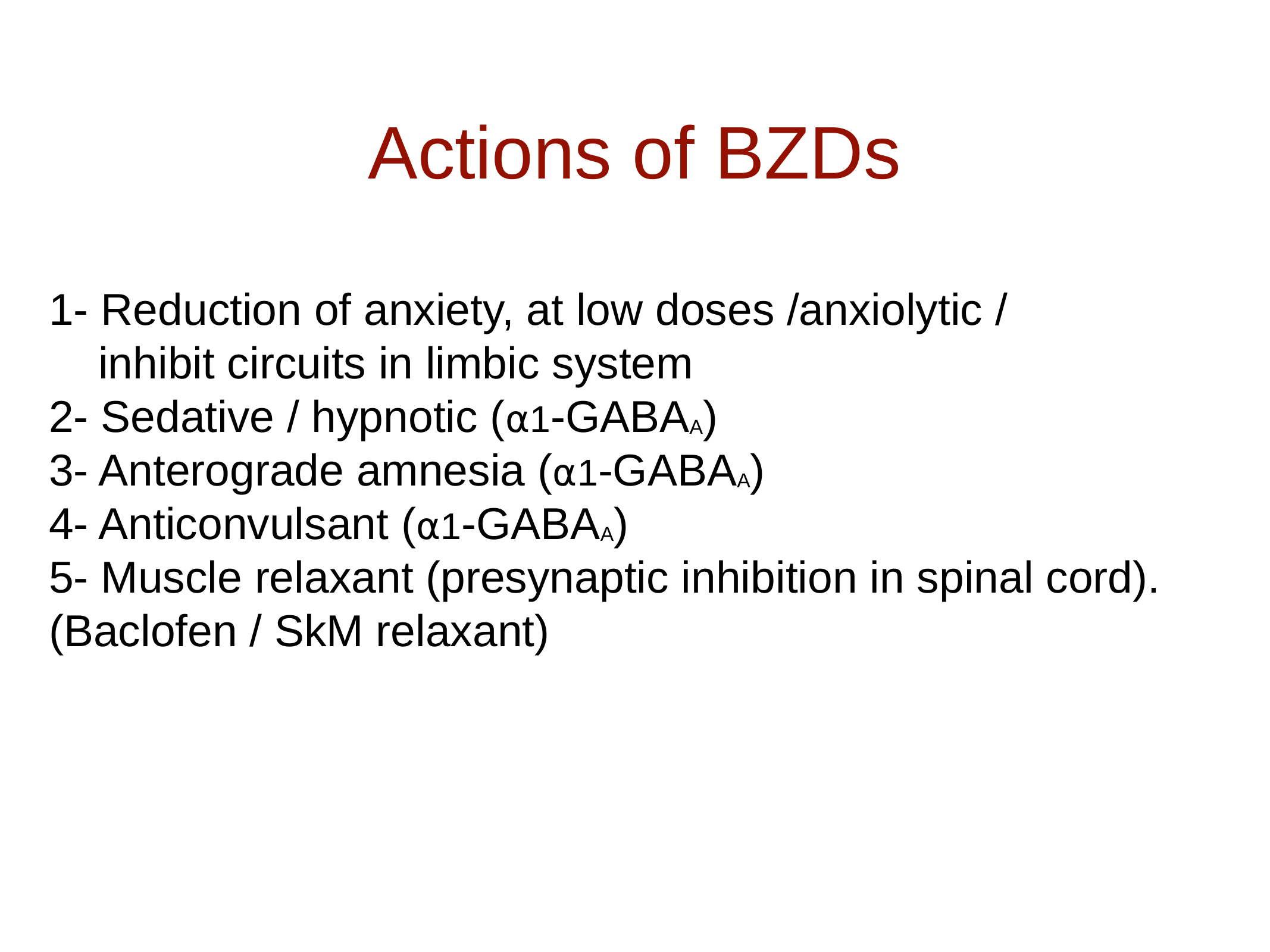

# Actions of BZDs

1- Reduction of anxiety, at low doses /anxiolytic /
    inhibit circuits in limbic system
2- Sedative / hypnotic (⍺1-GABAA)
3- Anterograde amnesia (⍺1-GABAA)
4- Anticonvulsant (⍺1-GABAA)
5- Muscle relaxant (presynaptic inhibition in spinal cord). (Baclofen / SkM relaxant)